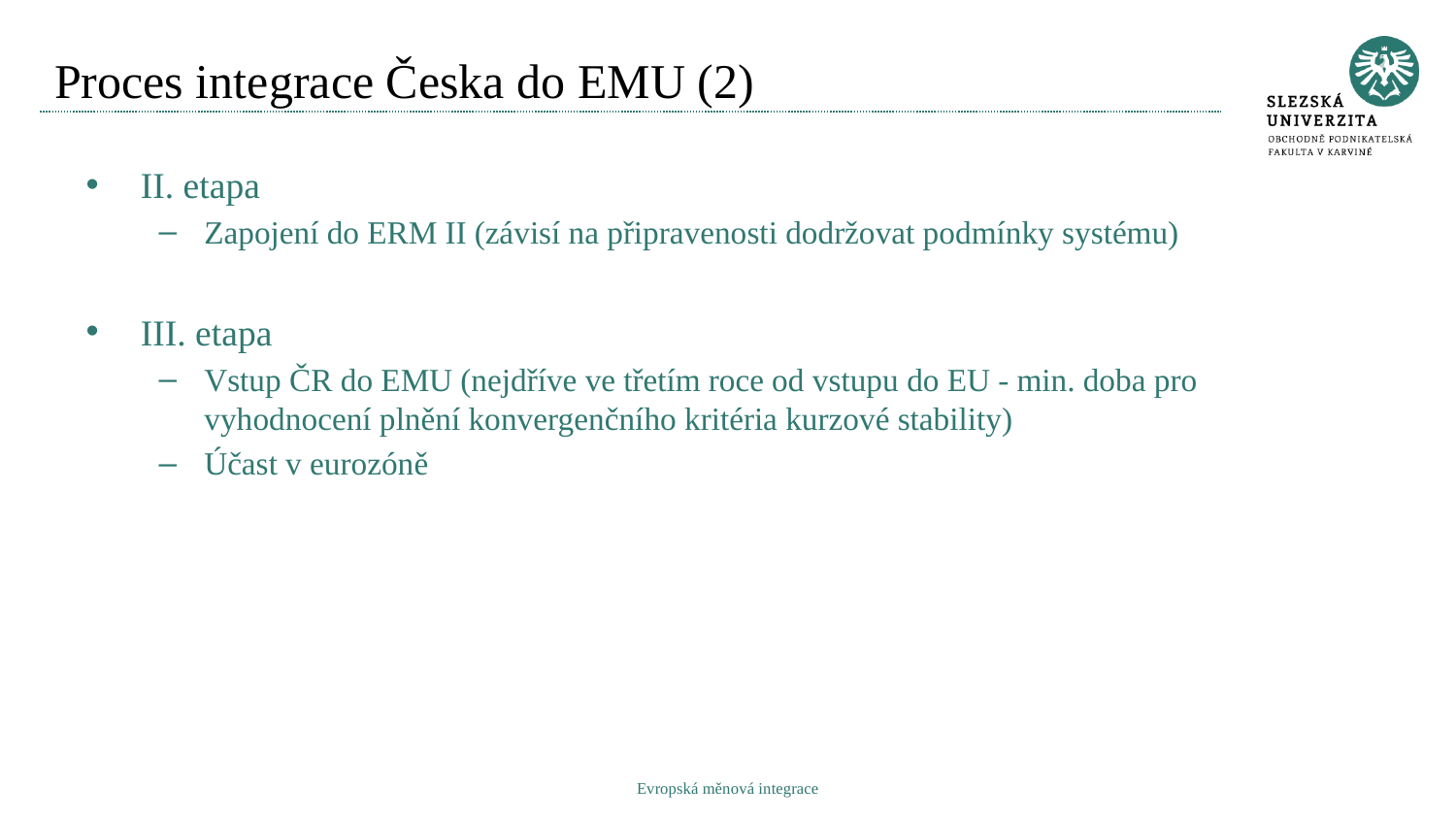

# Proces integrace Česka do EMU (2)
II. etapa
Zapojení do ERM II (závisí na připravenosti dodržovat podmínky systému)

III. etapa
Vstup ČR do EMU (nejdříve ve třetím roce od vstupu do EU - min. doba pro vyhodnocení plnění konvergenčního kritéria kurzové stability)
Účast v eurozóně